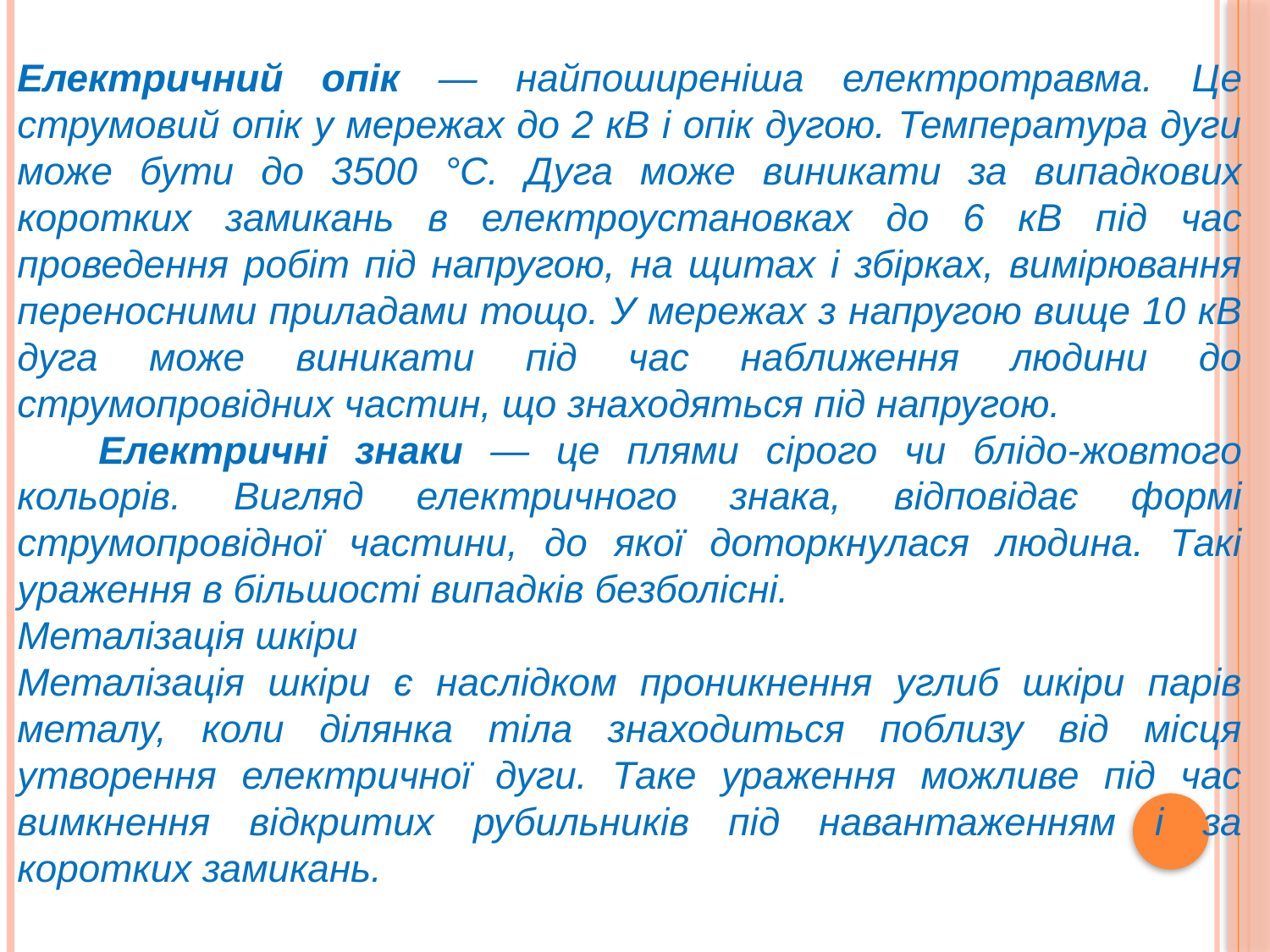

Електричний опік — найпоширеніша електротравма. Це струмовий опік у мережах до 2 кВ і опік дугою. Температура дуги може бути до 3500 °С. Дуга може виникати за випадкових коротких замикань в електроустановках до 6 кВ під час проведення робіт під напругою, на щитах і збірках, вимірювання переносними приладами тощо. У мережах з напругою вище 10 кВ дуга може виникати під час наближення людини до струмопровідних частин, що знаходяться під напругою.
   Електричні знаки — це плями сірого чи блідо-жовтого кольорів. Вигляд електричного знака, відповідає формі струмопровідної частини, до якої доторкнулася людина. Такі ураження в більшості випадків безболісні.
Металізація шкіри
Металізація шкіри є наслідком проникнення углиб шкіри парів металу, коли ділянка тіла знаходиться поблизу від місця утворення електричної дуги. Таке ураження можливе під час вимкнення відкритих рубильників під навантаженням і за коротких замикань.